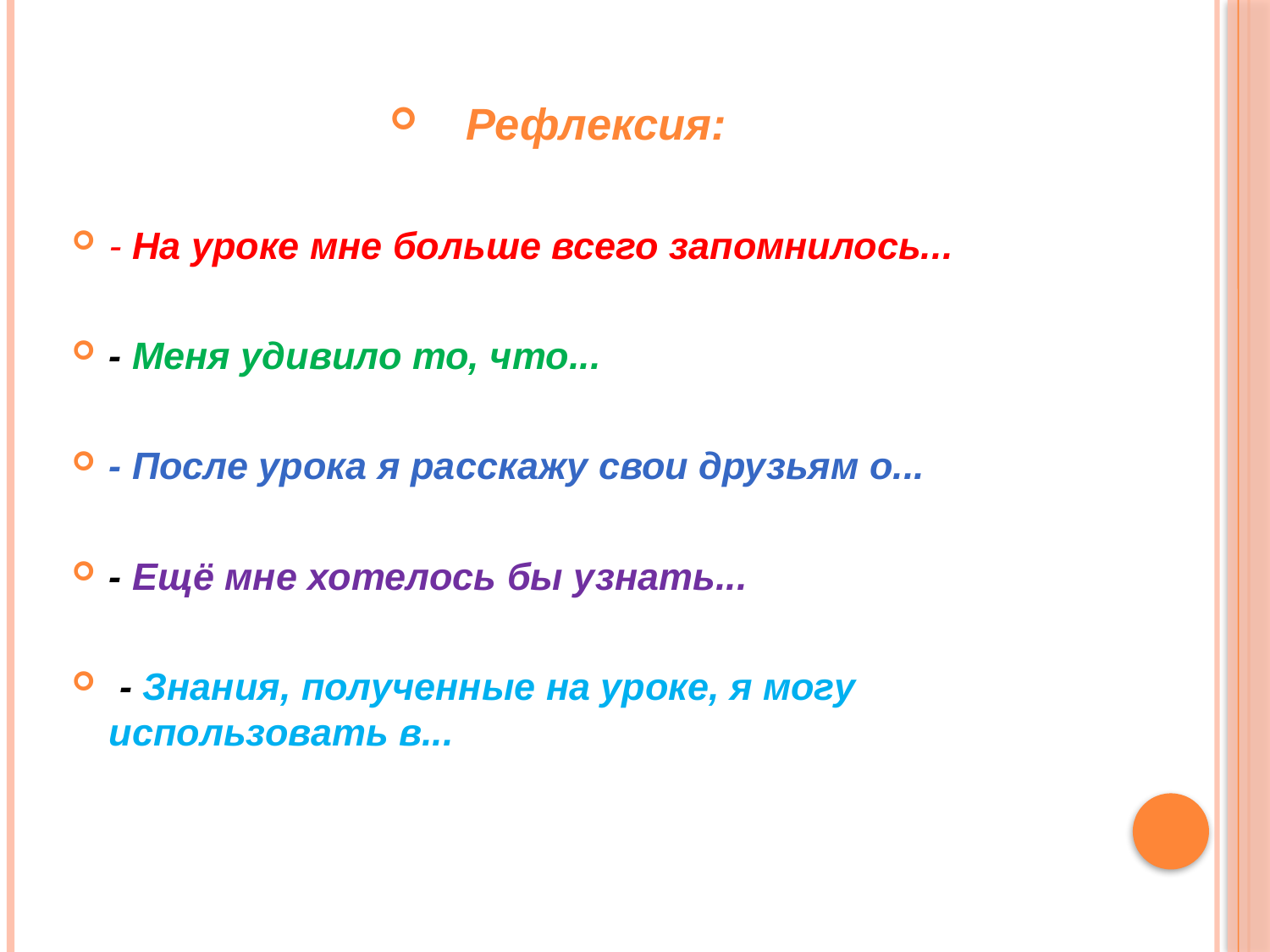

#
Рефлексия:

- На уроке мне больше всего запомнилось...

- Меня удивило то, что...

- После урока я расскажу свои друзьям о...

- Ещё мне хотелось бы узнать...

 - Знания, полученные на уроке, я могу использовать в...